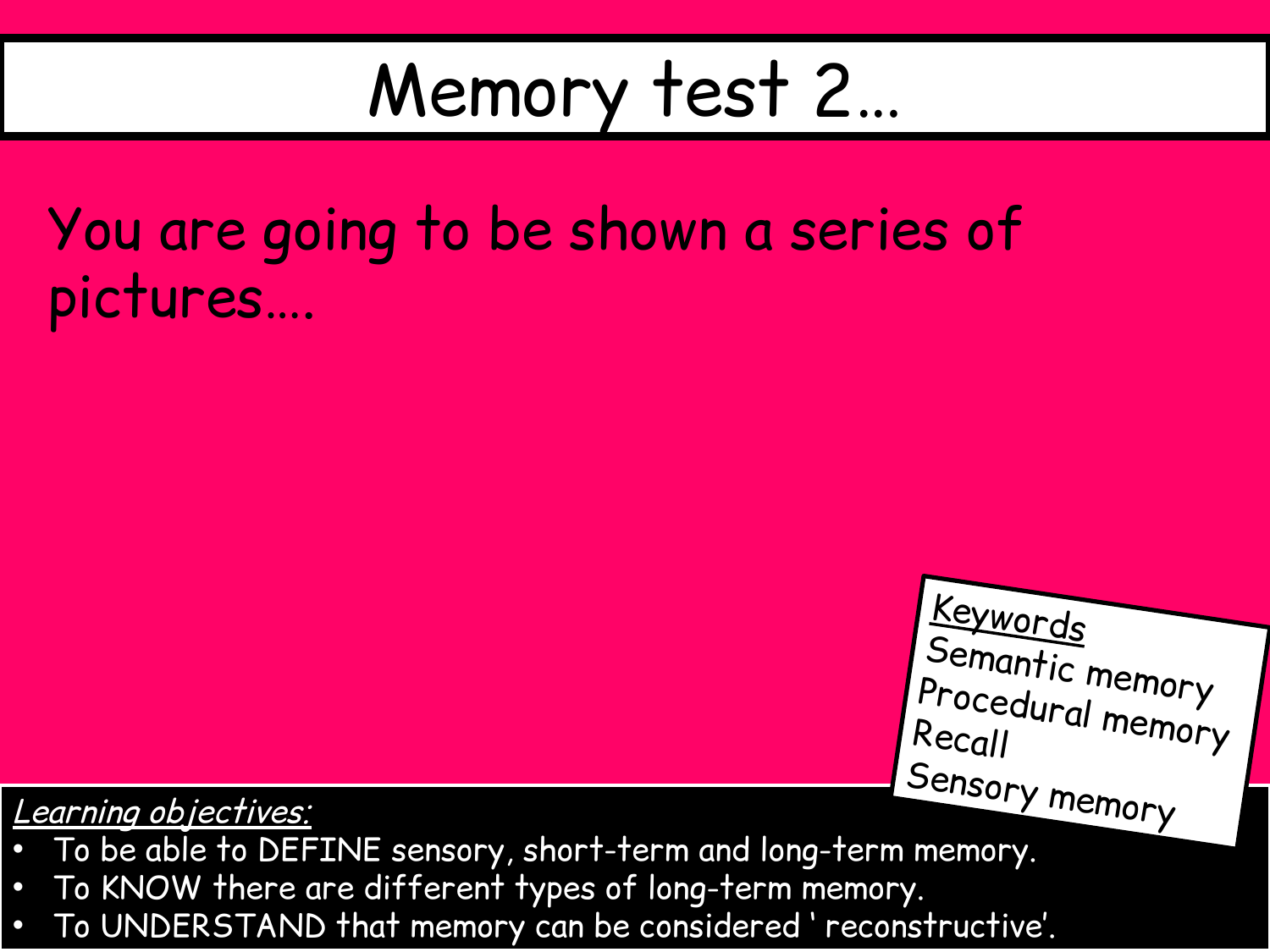

# Memory test 2…
You are going to be shown a series of pictures….
Keywords
Semantic memory
Procedural memory
Recall
Sensory memory
Learning objectives:
To be able to DEFINE sensory, short-term and long-term memory.
To KNOW there are different types of long-term memory.
To UNDERSTAND that memory can be considered ‘ reconstructive’.